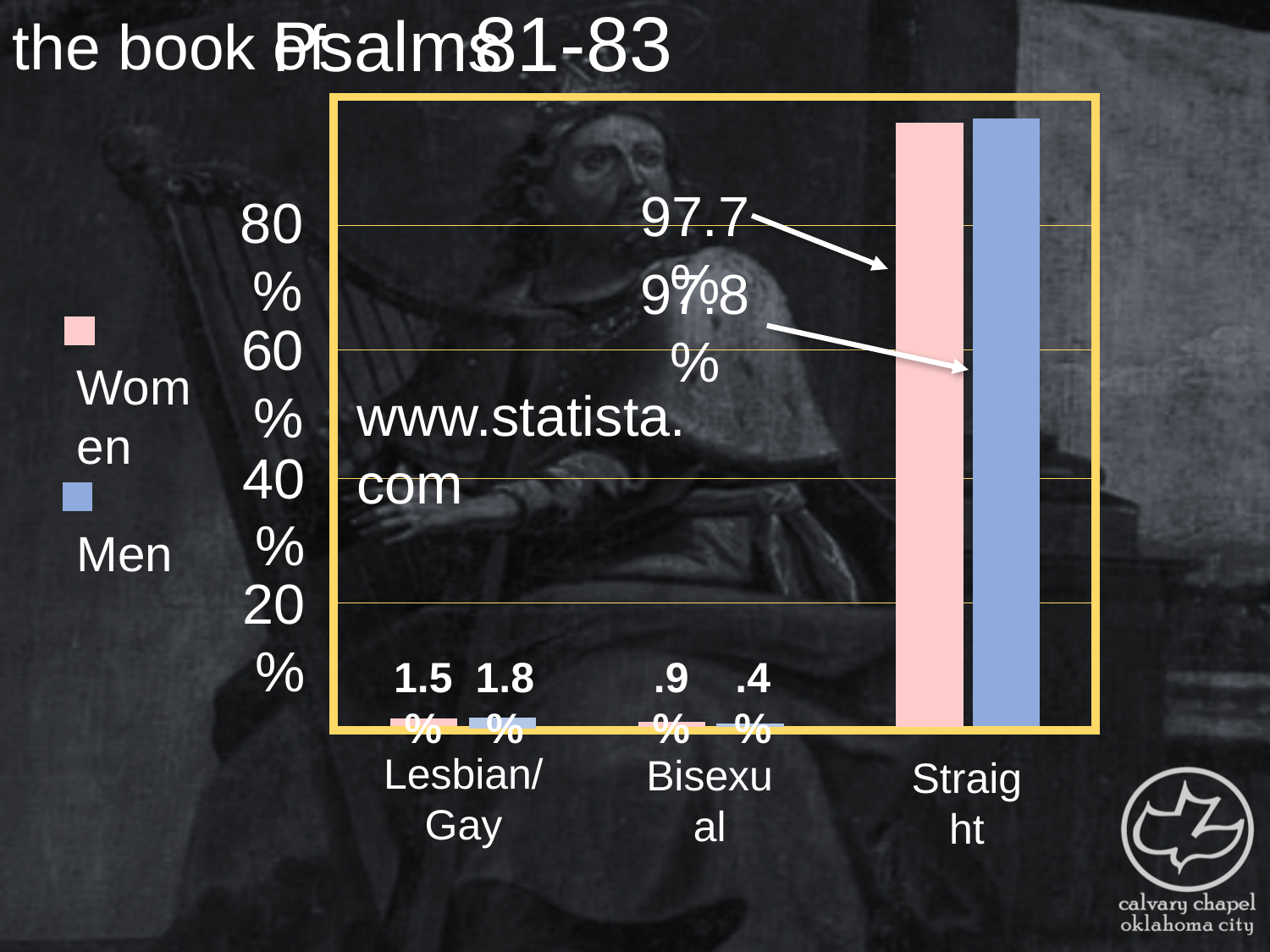

the book of
81-83
Psalms

97.7%
80%
97.8%
60%

Women
www.statista.com
40%

Men
20%
1.5%
1.8%
.9%
.4%
Lesbian/Gay
Bisexual
Straight